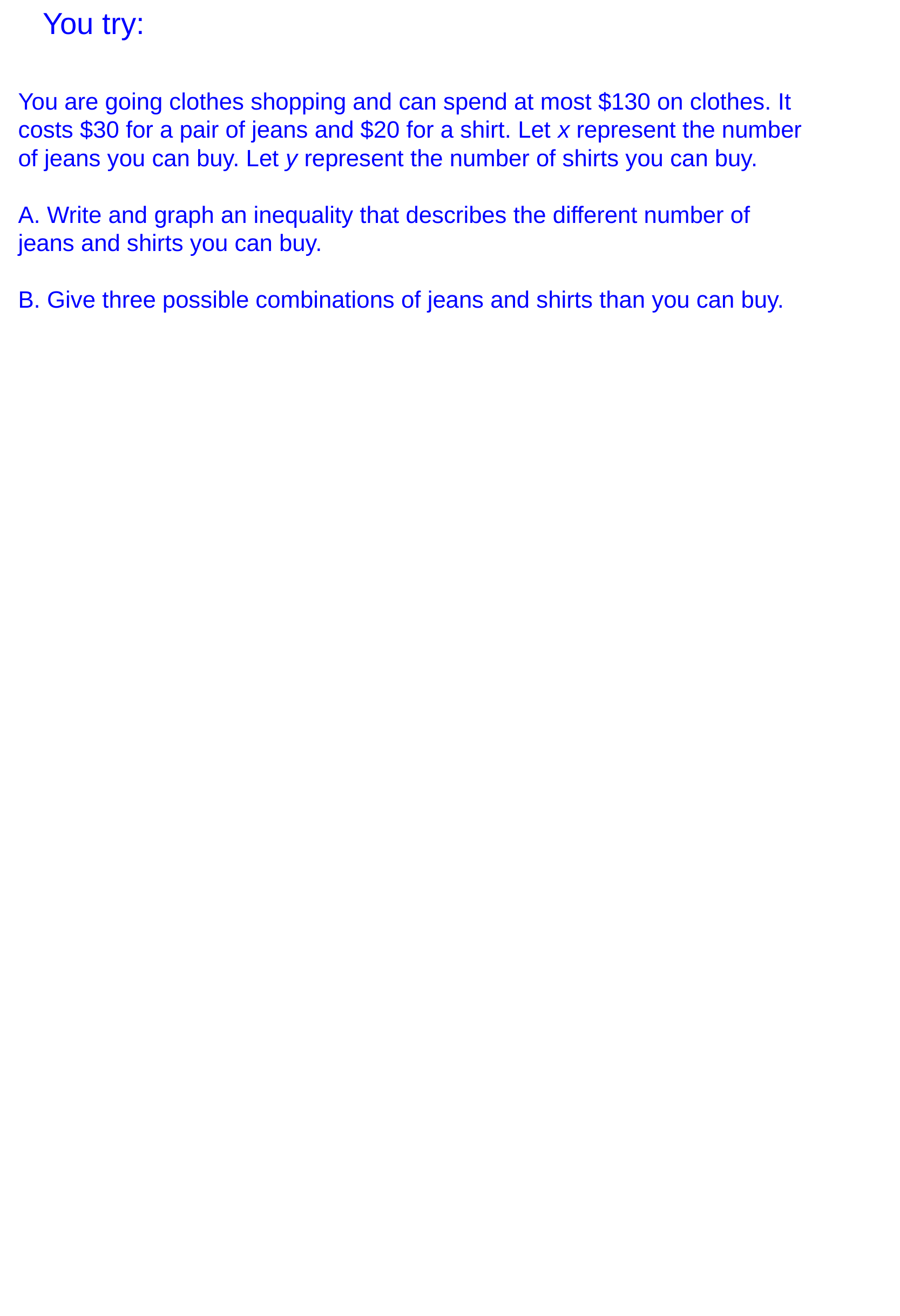

You try:
You are going clothes shopping and can spend at most $130 on clothes. It costs $30 for a pair of jeans and $20 for a shirt. Let x represent the number of jeans you can buy. Let y represent the number of shirts you can buy.

A. Write and graph an inequality that describes the different number of jeans and shirts you can buy.

B. Give three possible combinations of jeans and shirts than you can buy.